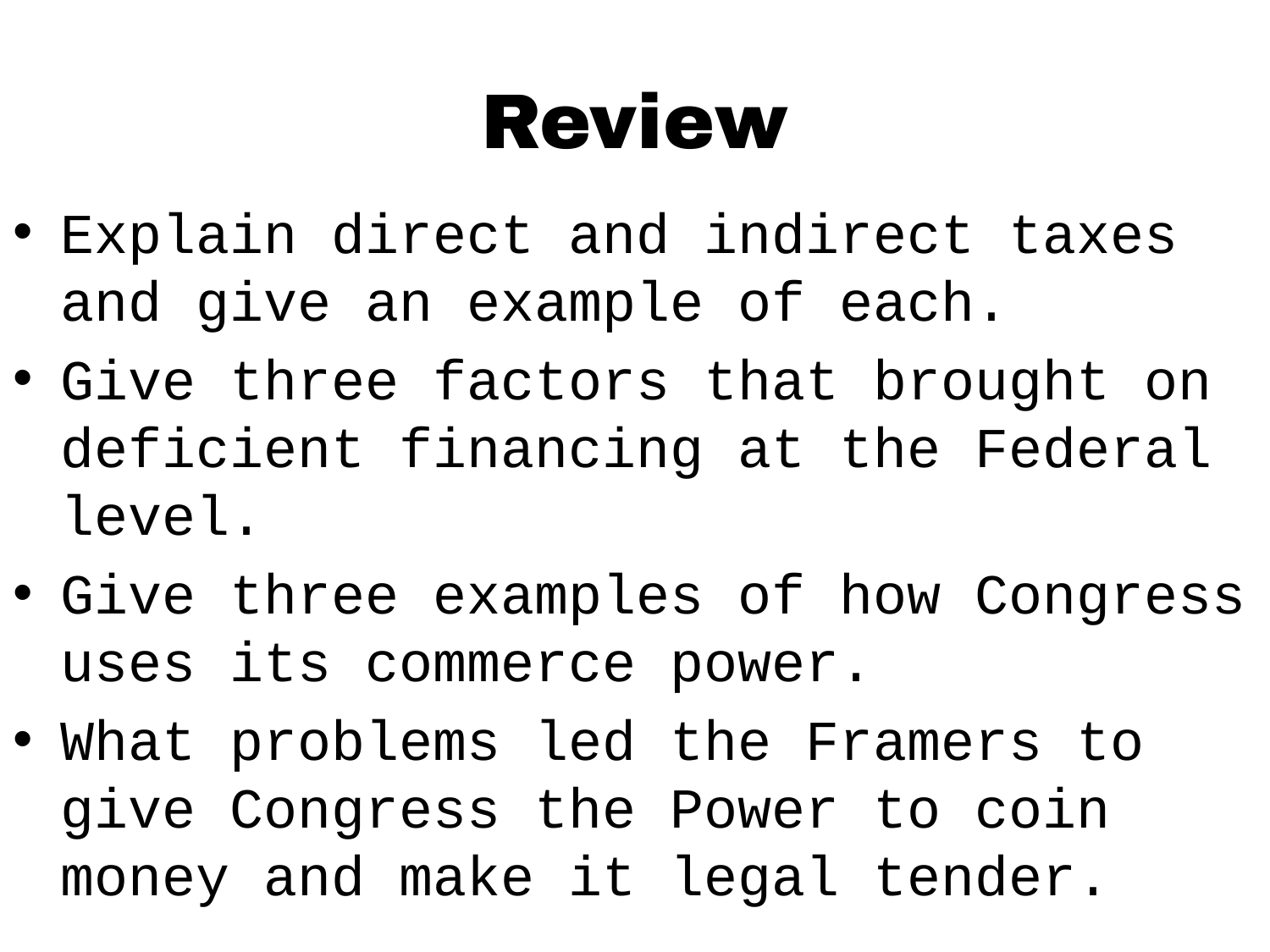

# Review
Explain direct and indirect taxes and give an example of each.
Give three factors that brought on deficient financing at the Federal level.
Give three examples of how Congress uses its commerce power.
What problems led the Framers to give Congress the Power to coin money and make it legal tender.